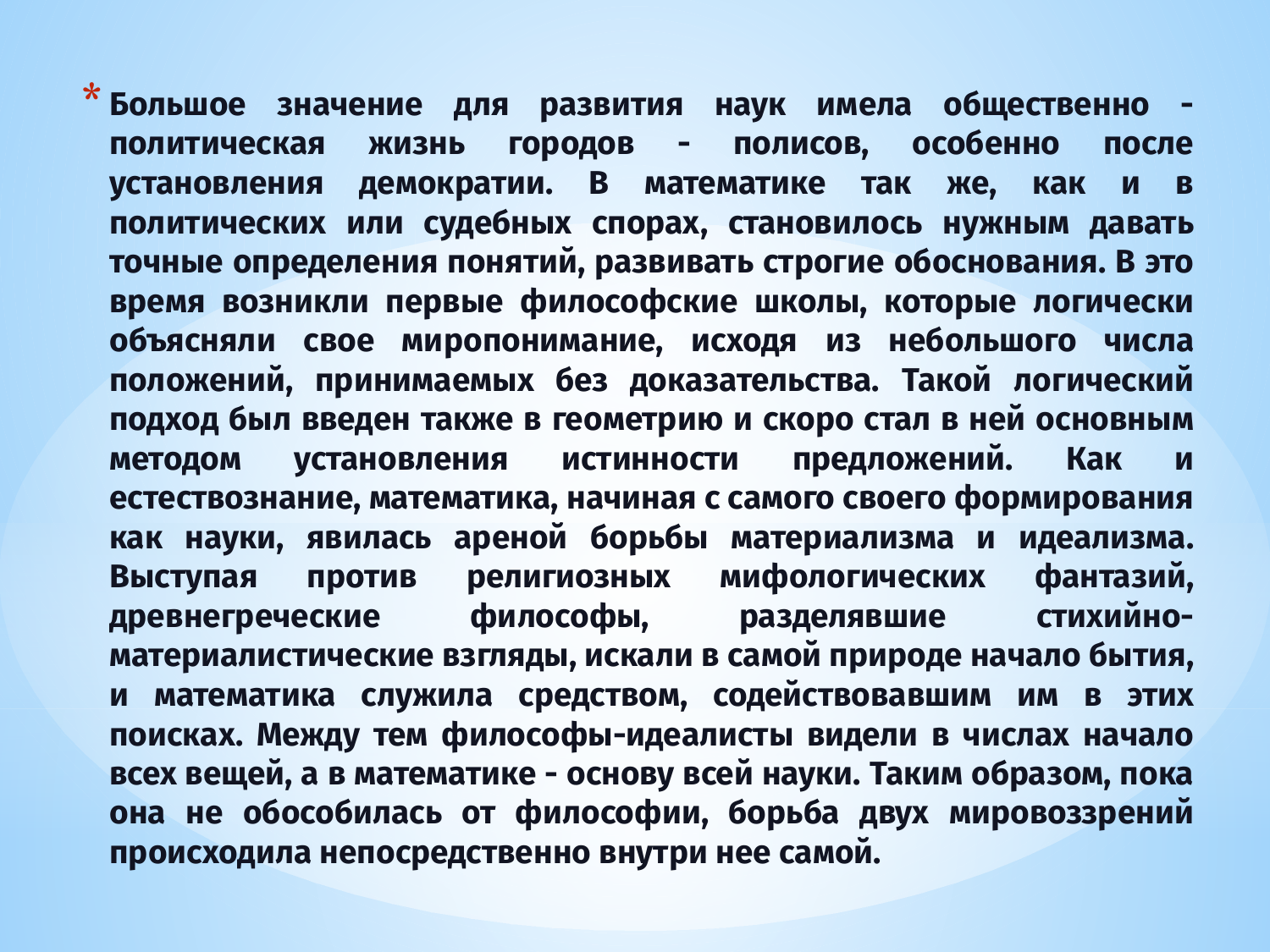

Большое значение для развития наук имела общественно - политическая жизнь городов - полисов, особенно после установления демократии. В математике так же, как и в политических или судебных спорах, становилось нужным давать точные определения понятий, развивать строгие обоснования. В это время возникли первые философские школы, которые логически объясняли свое миропонимание, исходя из небольшого числа положений, принимаемых без доказательства. Такой логический подход был введен также в геометрию и скоро стал в ней основным методом установления истинности предложений. Как и естествознание, математика, начиная с самого своего формирования как науки, явилась ареной борьбы материализма и идеализма. Выступая против религиозных мифологических фантазий, древнегреческие философы, разделявшие стихийно-материалистические взгляды, искали в самой природе начало бытия, и математика служила средством, содействовавшим им в этих поисках. Между тем философы-идеалисты видели в числах начало всех вещей, а в математике - основу всей науки. Таким образом, пока она не обособилась от философии, борьба двух мировоззрений происходила непосредственно внутри нее самой.